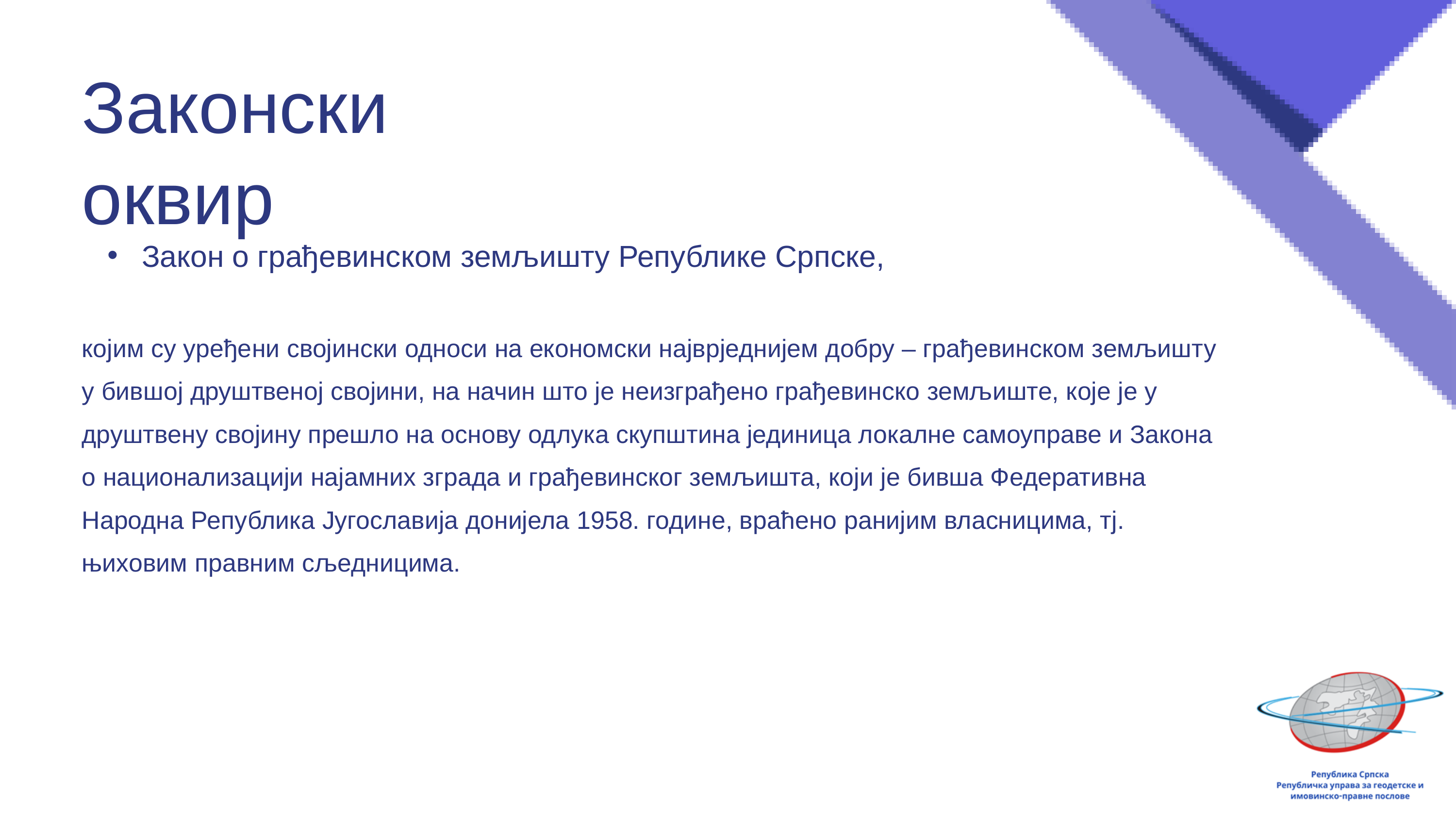

Законски оквир
 Закон о грађевинском земљишту Републике Српске,

којим су уређени својински односи на економски најврједнијем добру – грађевинском земљишту у бившој друштвеној својини, на начин што је неизграђено грађевинско земљиште, које је у друштвену својину прешло на основу одлука скупштина јединица локалне самоуправе и Закона о национализацији најамних зграда и грађевинског земљишта, који је бивша Федеративна Народна Република Југославија донијела 1958. године, враћено ранијим власницима, тј. њиховим правним сљедницима.